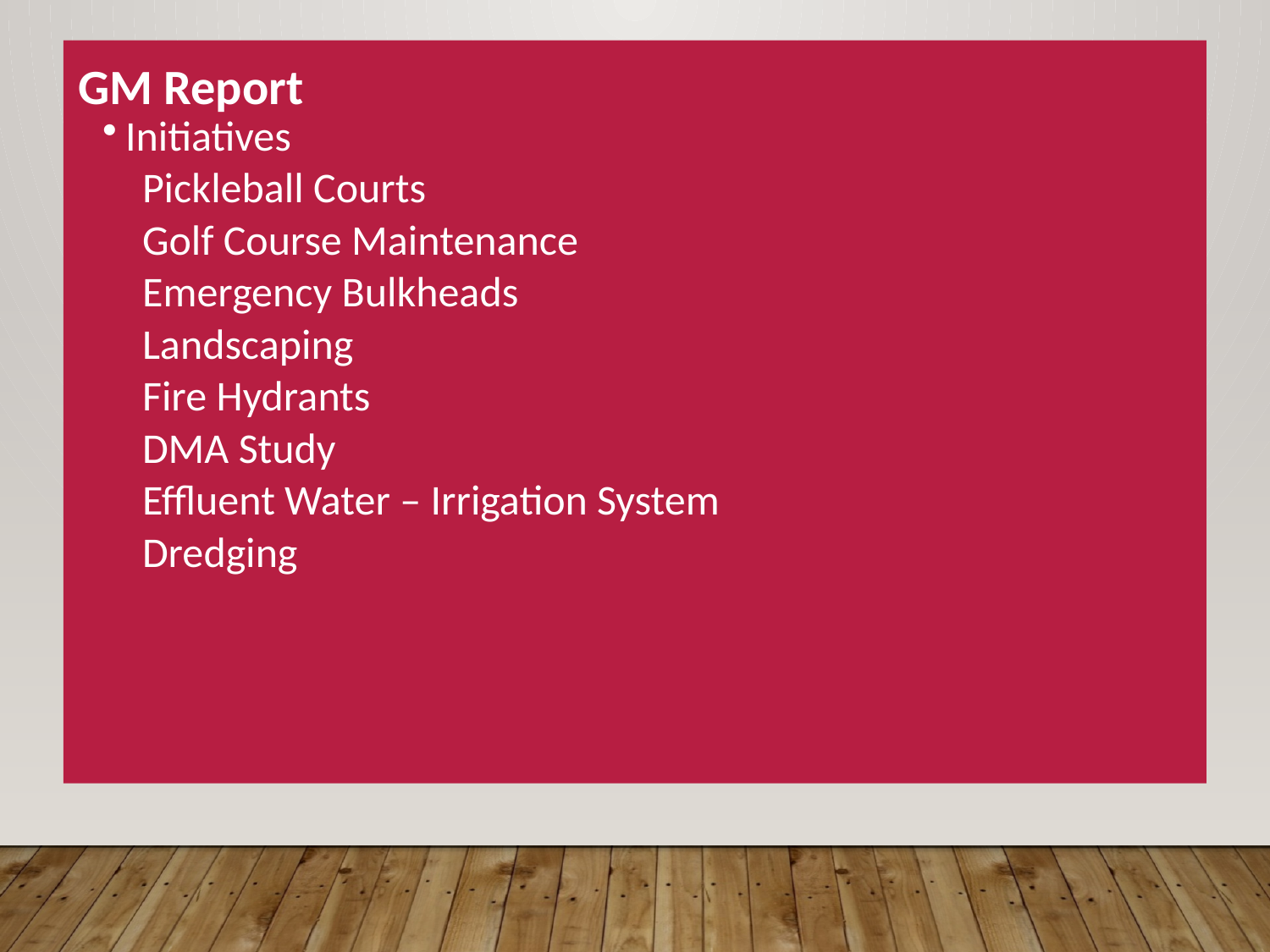

GM Report
Initiatives
Pickleball Courts
Golf Course Maintenance
Emergency Bulkheads
Landscaping
Fire Hydrants
DMA Study
Effluent Water – Irrigation System
Dredging